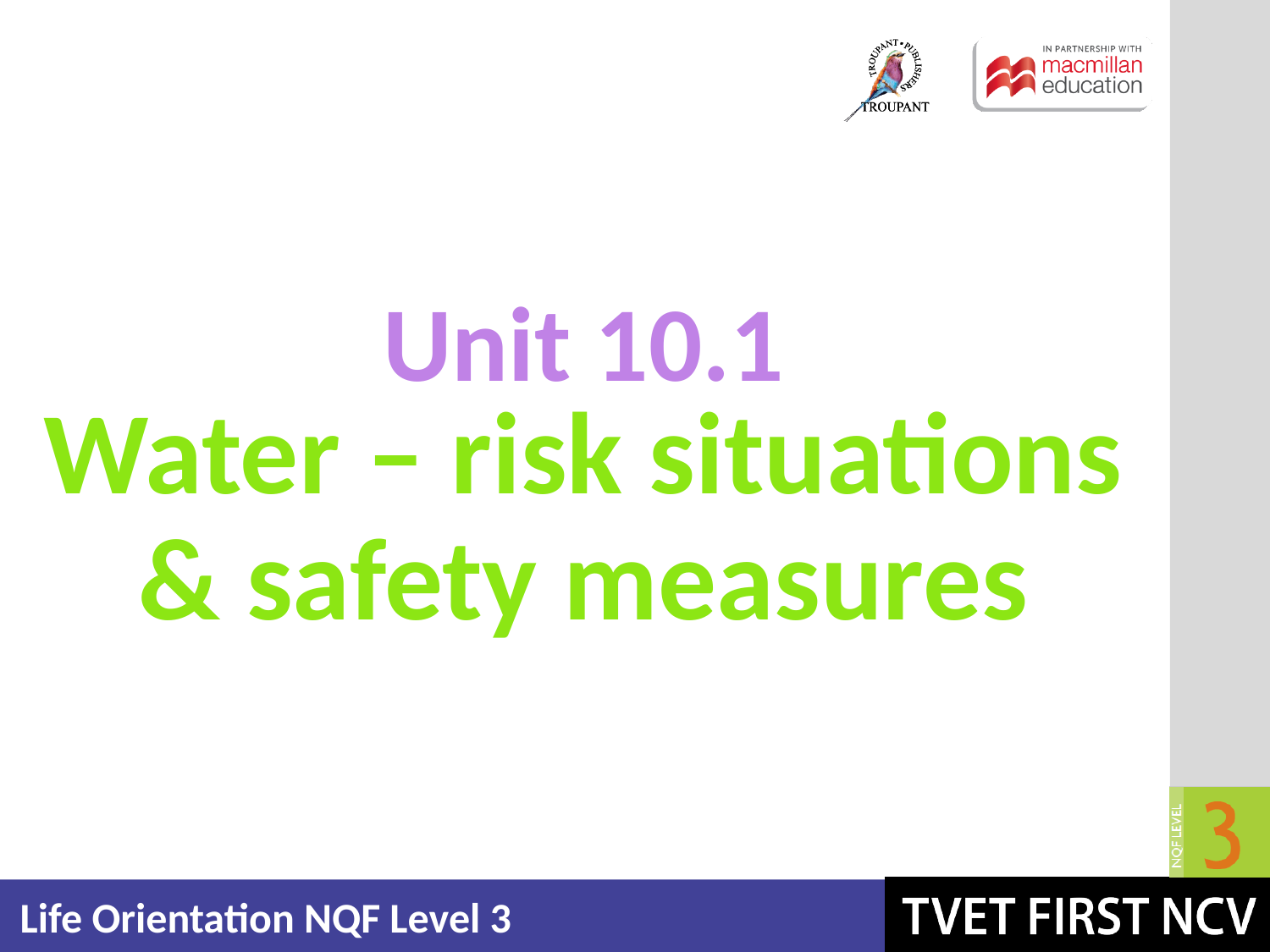

Unit 10.1
# Water – risk situations & safety measures